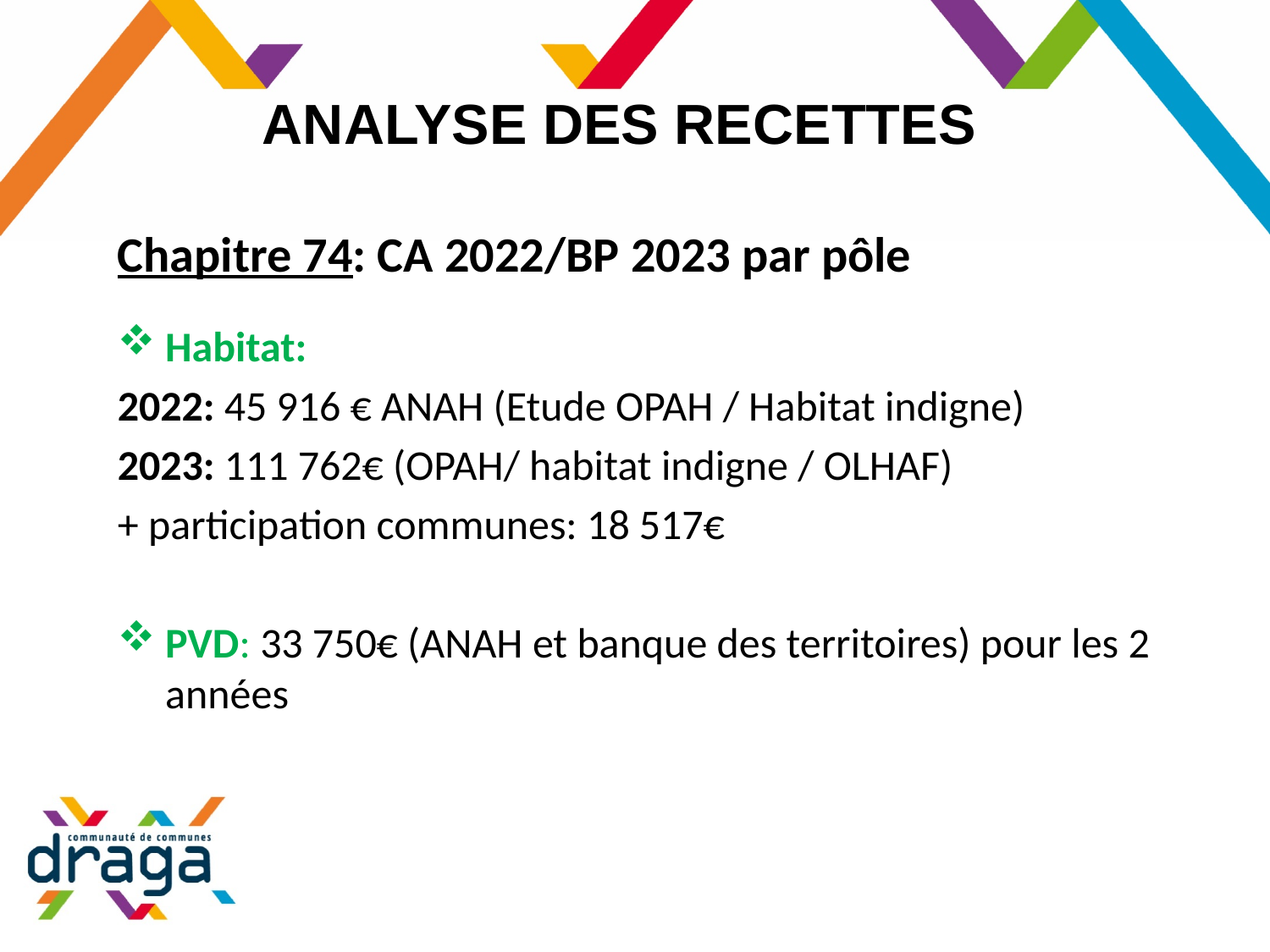

# ANALYSE DES RECETTES
Chapitre 74: CA 2022/BP 2023 par pôle

Habitat:
2022: 45 916 € ANAH (Etude OPAH / Habitat indigne)
2023: 111 762€ (OPAH/ habitat indigne / OLHAF)
+ participation communes: 18 517€

PVD: 33 750€ (ANAH et banque des territoires) pour les 2 années